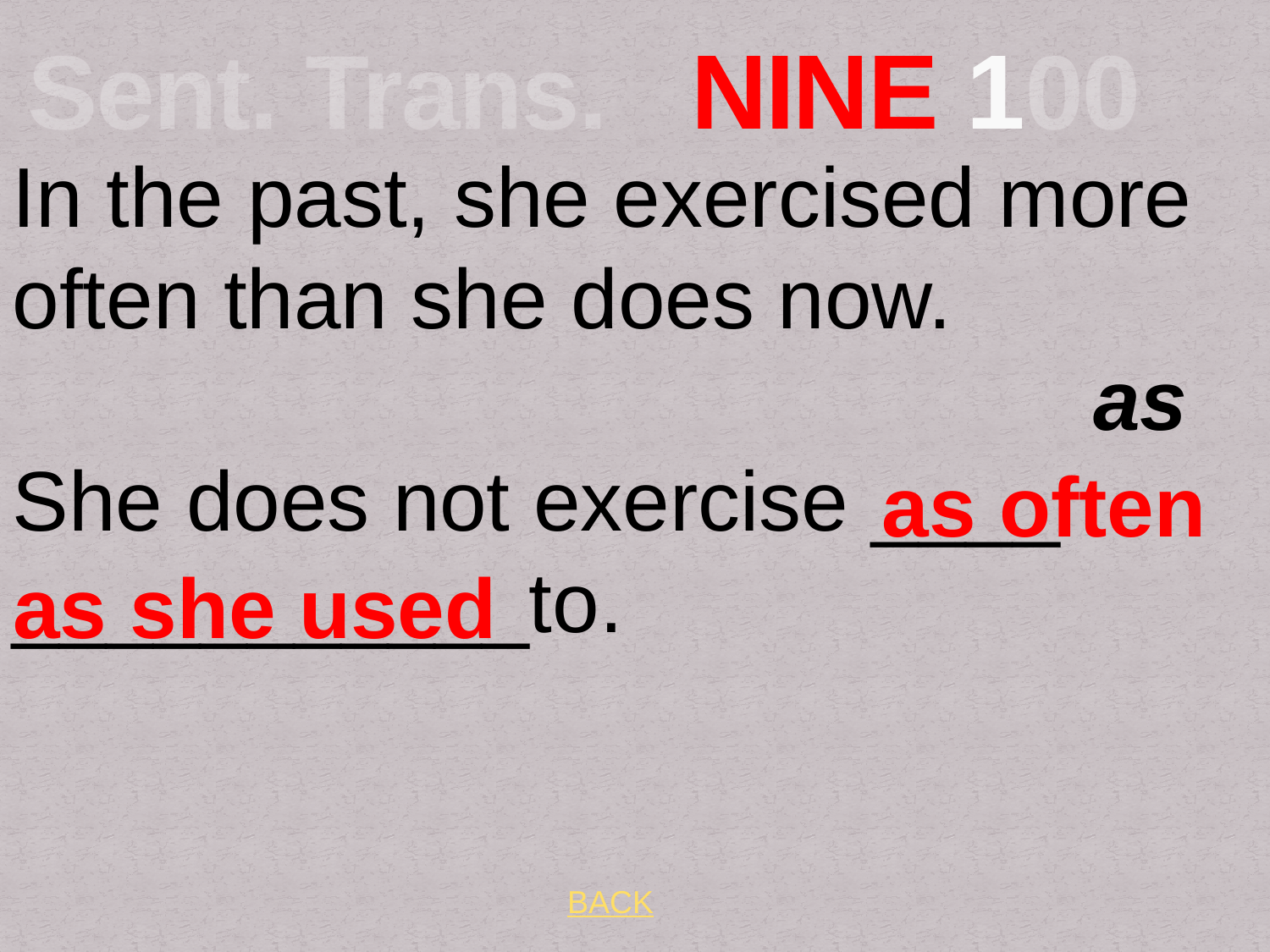

# Sent. Trans.   NINE 100
In the past, she exercised more often than she does now.                                                           as
She does not exercise ____ ___________to.
                                     as often as she used
BACK